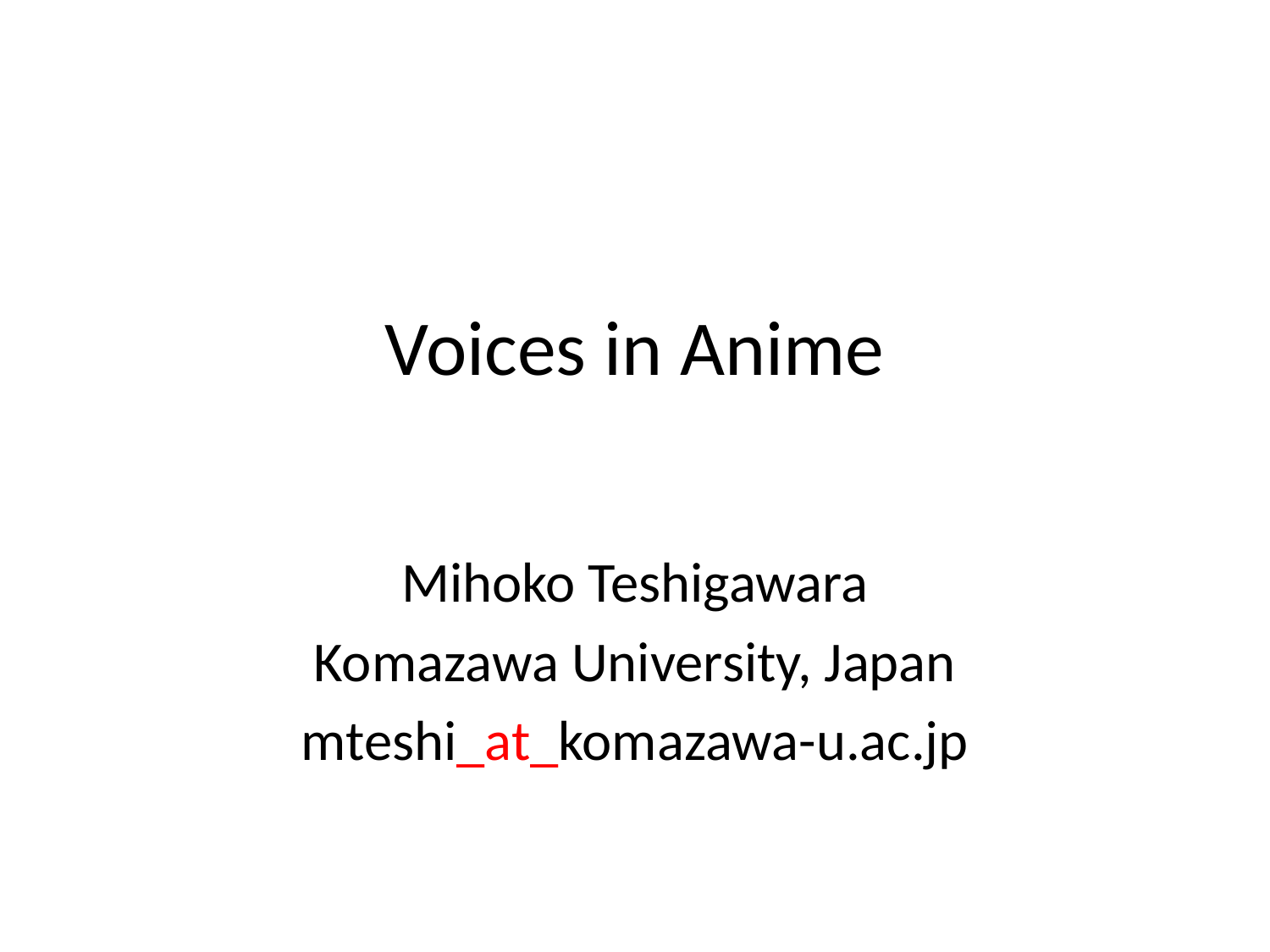

# Voices in Anime
Mihoko Teshigawara
Komazawa University, Japan
mteshi_at_komazawa-u.ac.jp